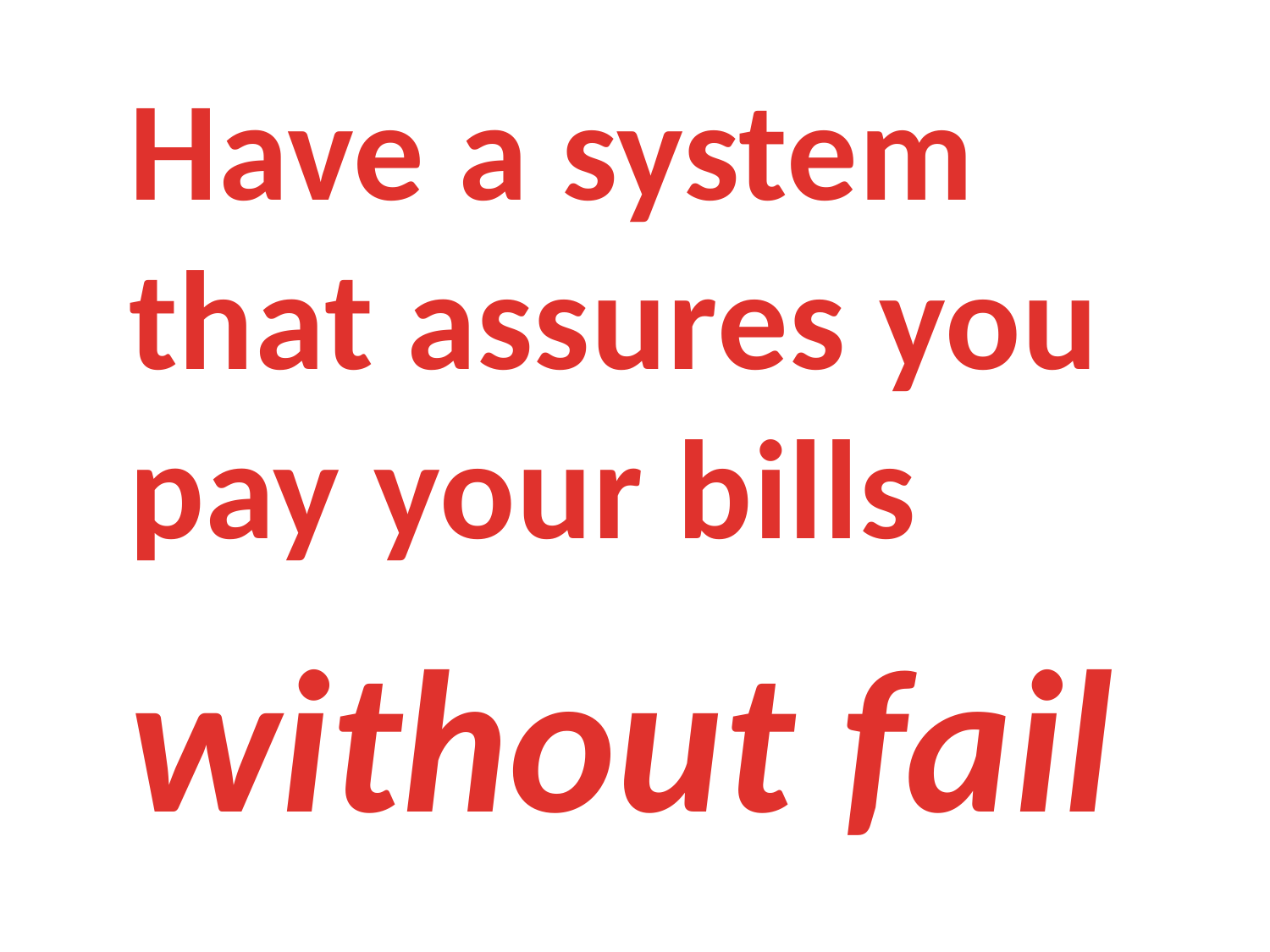

Have a system that assures you pay your bills
without fail